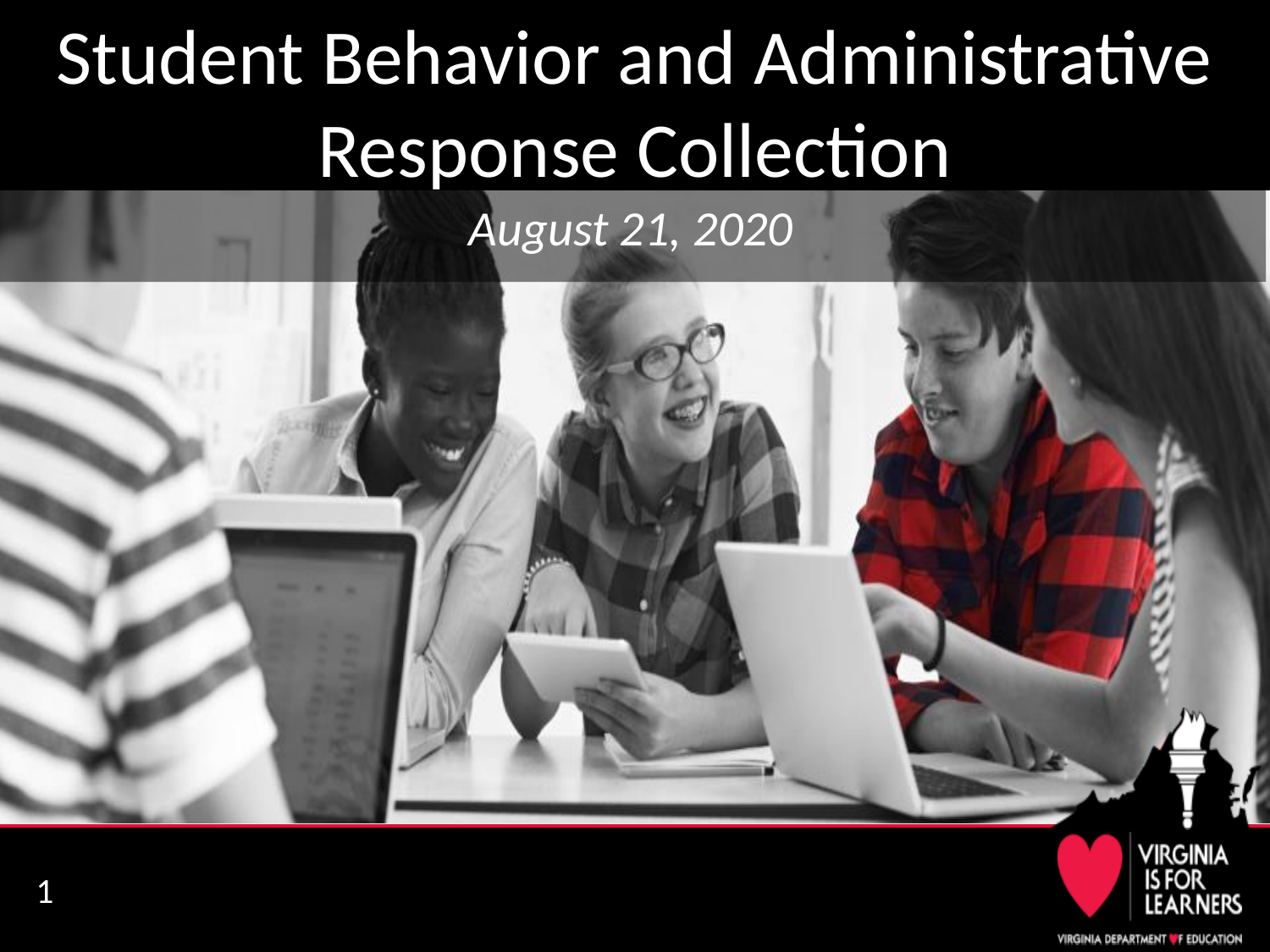

# Student Behavior and Administrative Response Collection
August 21, 2020